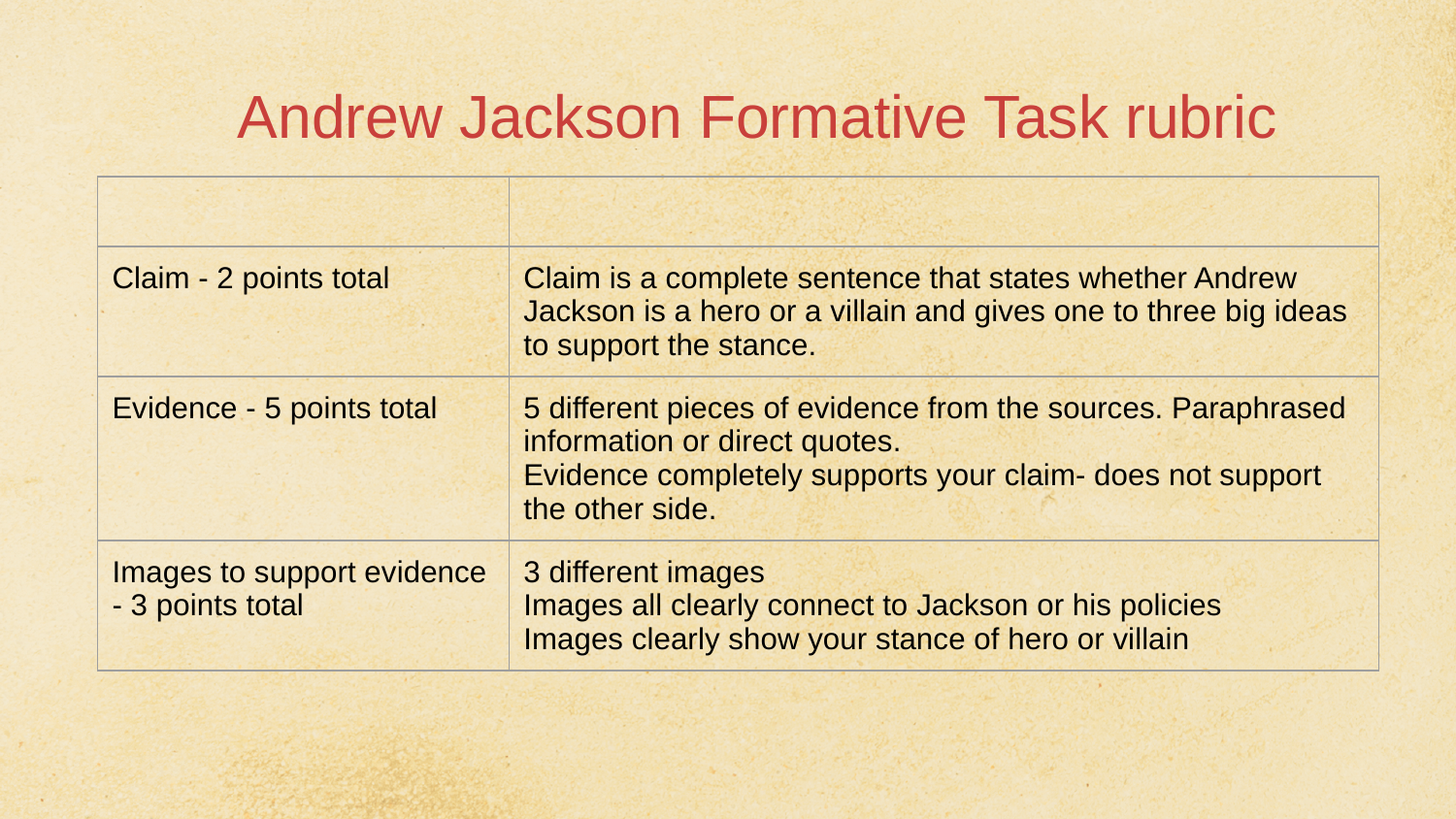

# Andrew Jackson Formative Task rubric
|  |  |
| --- | --- |
| Claim - 2 points total | Claim is a complete sentence that states whether Andrew Jackson is a hero or a villain and gives one to three big ideas to support the stance. |
| Evidence - 5 points total | 5 different pieces of evidence from the sources. Paraphrased information or direct quotes. Evidence completely supports your claim- does not support the other side. |
| Images to support evidence - 3 points total | 3 different images Images all clearly connect to Jackson or his policies Images clearly show your stance of hero or villain |